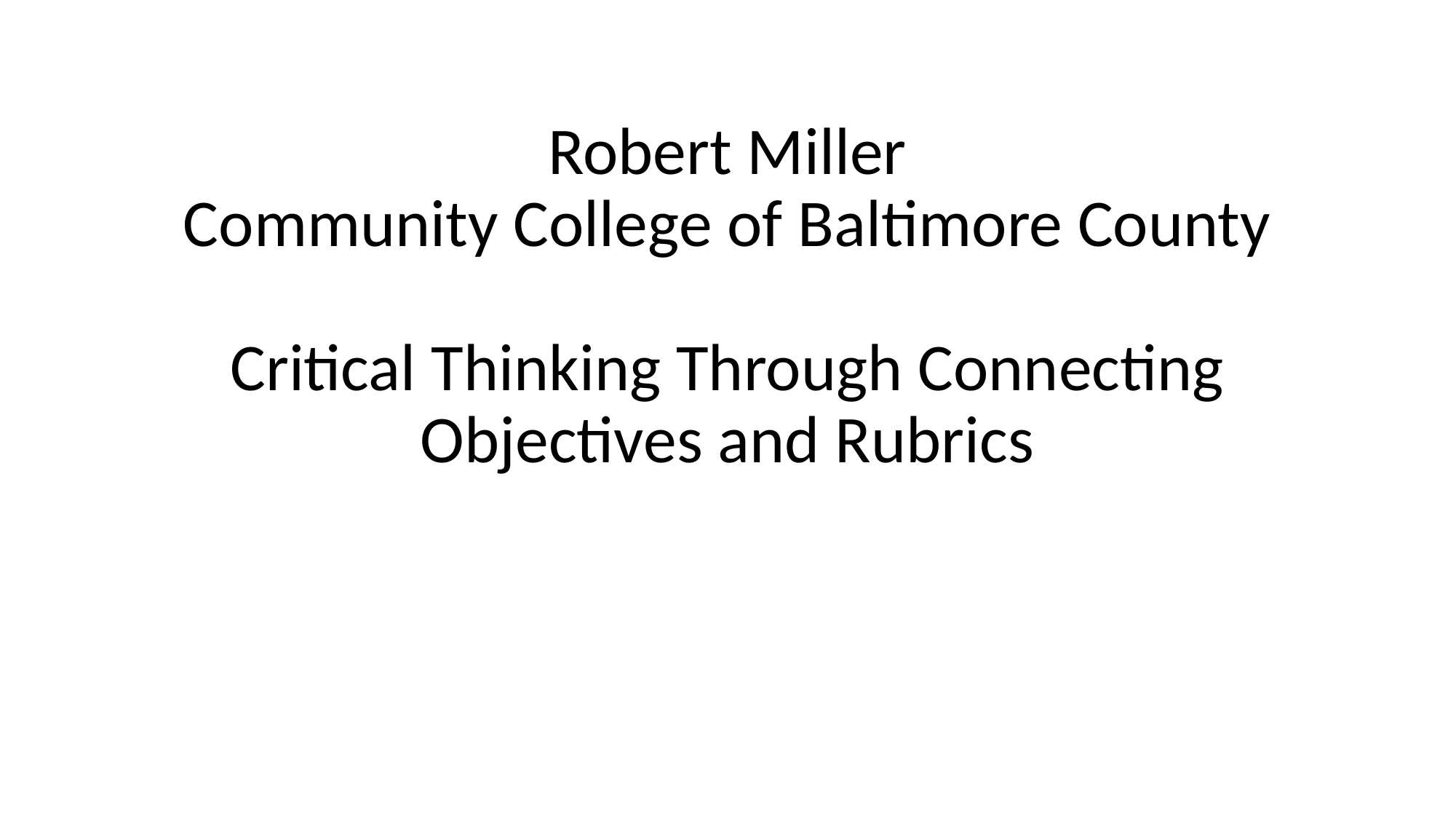

# Robert Miller Community College of Baltimore County Critical Thinking Through Connecting Objectives and Rubrics